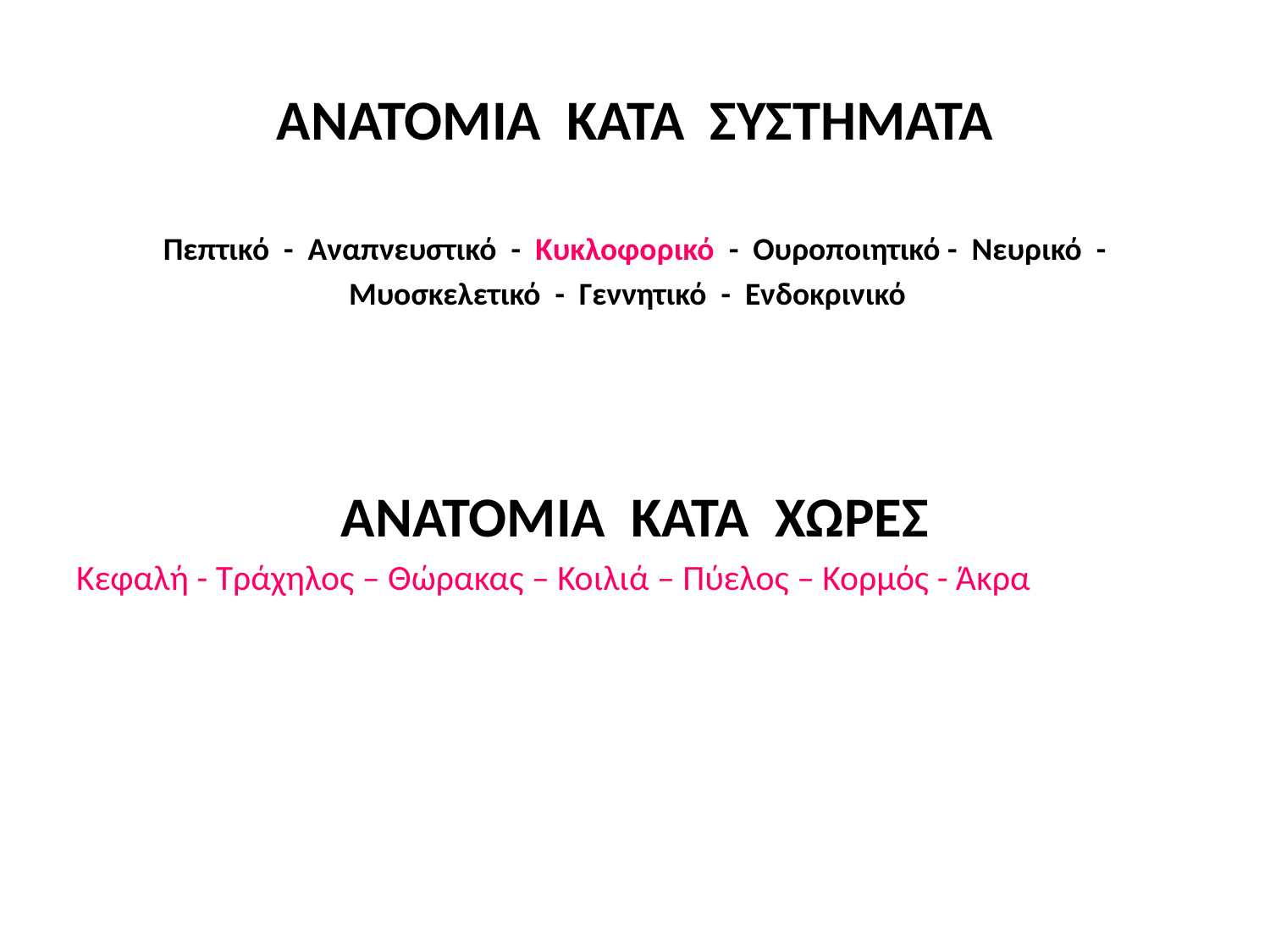

# ΑΝΑΤΟΜΙΑ  ΚΑΤΑ  ΣΥΣΤΗΜΑΤΑ
Πεπτικό  -  Αναπνευστικό  -  Κυκλοφορικό  -  Ουροποιητικό -  Νευρικό  -
Μυοσκελετικό  -  Γεννητικό  -  Ενδοκρινικό

ΑΝΑΤΟΜΙΑ  ΚΑΤΑ  ΧΩΡΕΣ
Κεφαλή - Τράχηλος – Θώρακας – Κοιλιά – Πύελος – Κορμός - Άκρα